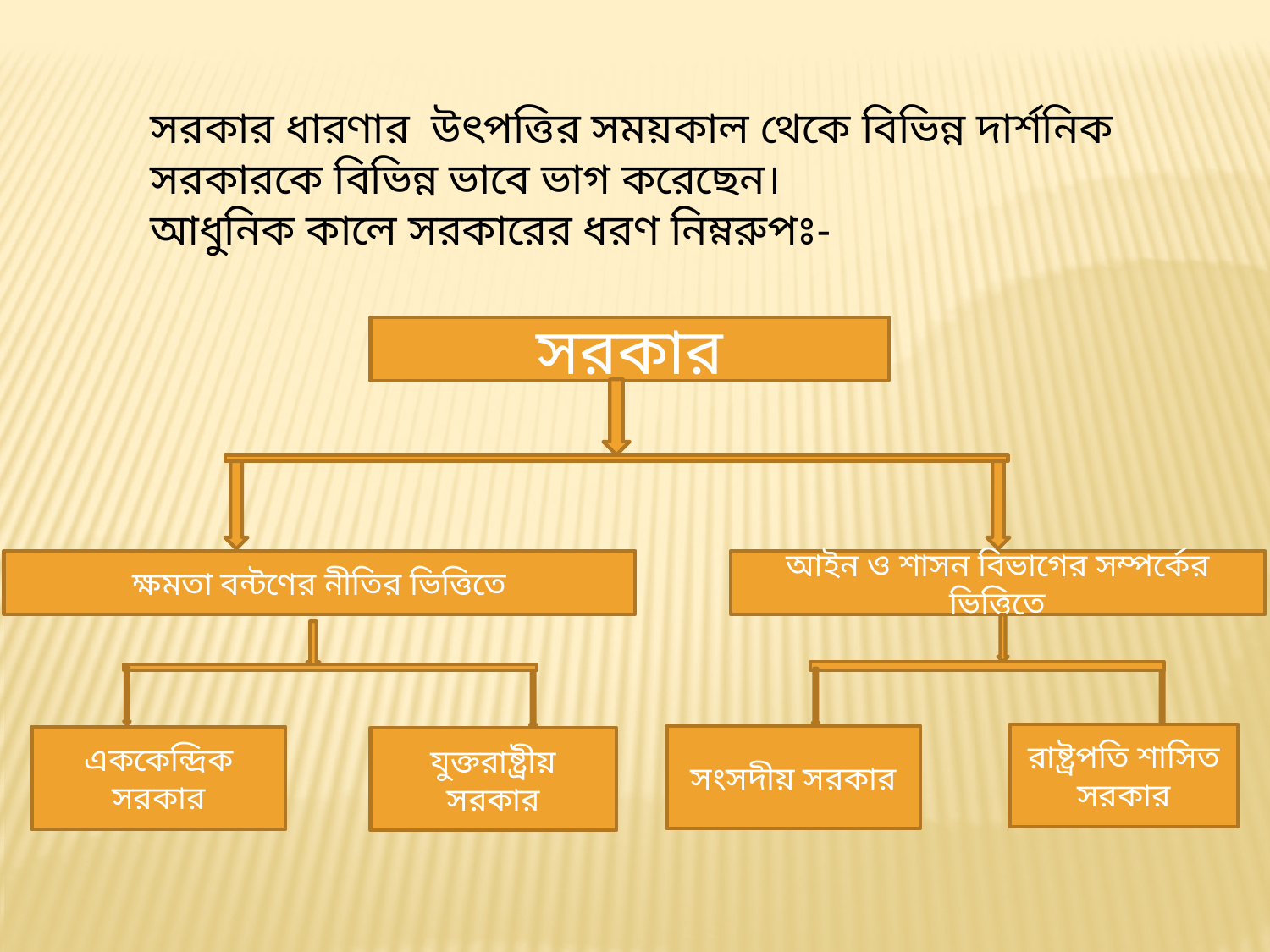

সরকার ধারণার  উৎপত্তির সময়কাল থেকে বিভিন্ন দার্শনিক সরকারকে বিভিন্ন ভাবে ভাগ করেছেন।
আধুনিক কালে সরকারের ধরণ নিম্নরুপঃ-
সরকার

ক্ষমতা বন্টণের নীতির ভিত্তিতে
আইন ও শাসন বিভাগের সম্পর্কের ভিত্তিতে

রাষ্ট্রপতি শাসিত সরকার
সংসদীয় সরকার
এককেন্দ্রিক সরকার
যুক্তরাষ্ট্রীয় সরকার